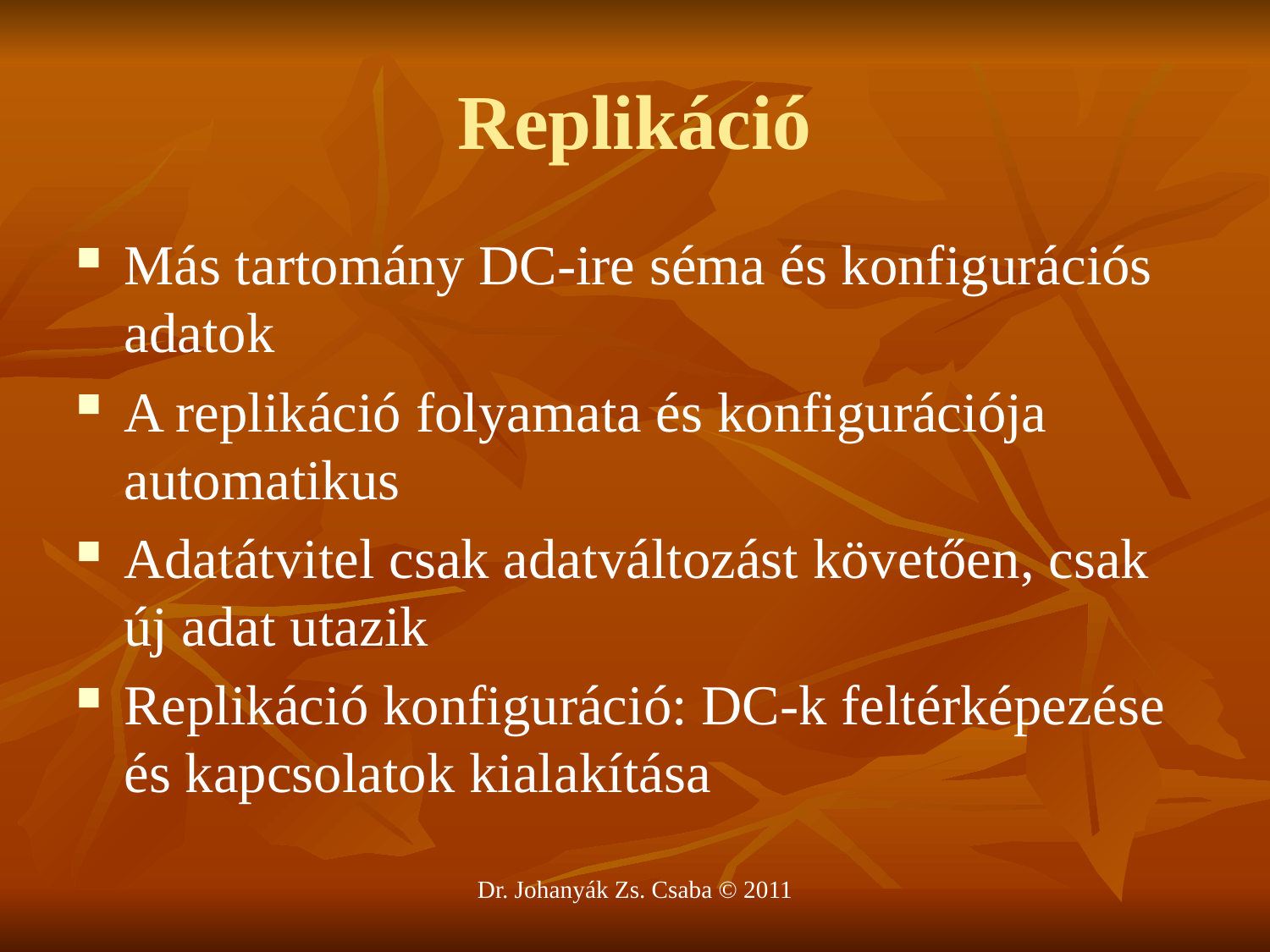

# Replikáció
Más tartomány DC-ire séma és konfigurációs adatok
A replikáció folyamata és konfigurációja automatikus
Adatátvitel csak adatváltozást követően, csak új adat utazik
Replikáció konfiguráció: DC-k feltérképezése és kapcsolatok kialakítása
Dr. Johanyák Zs. Csaba © 2011